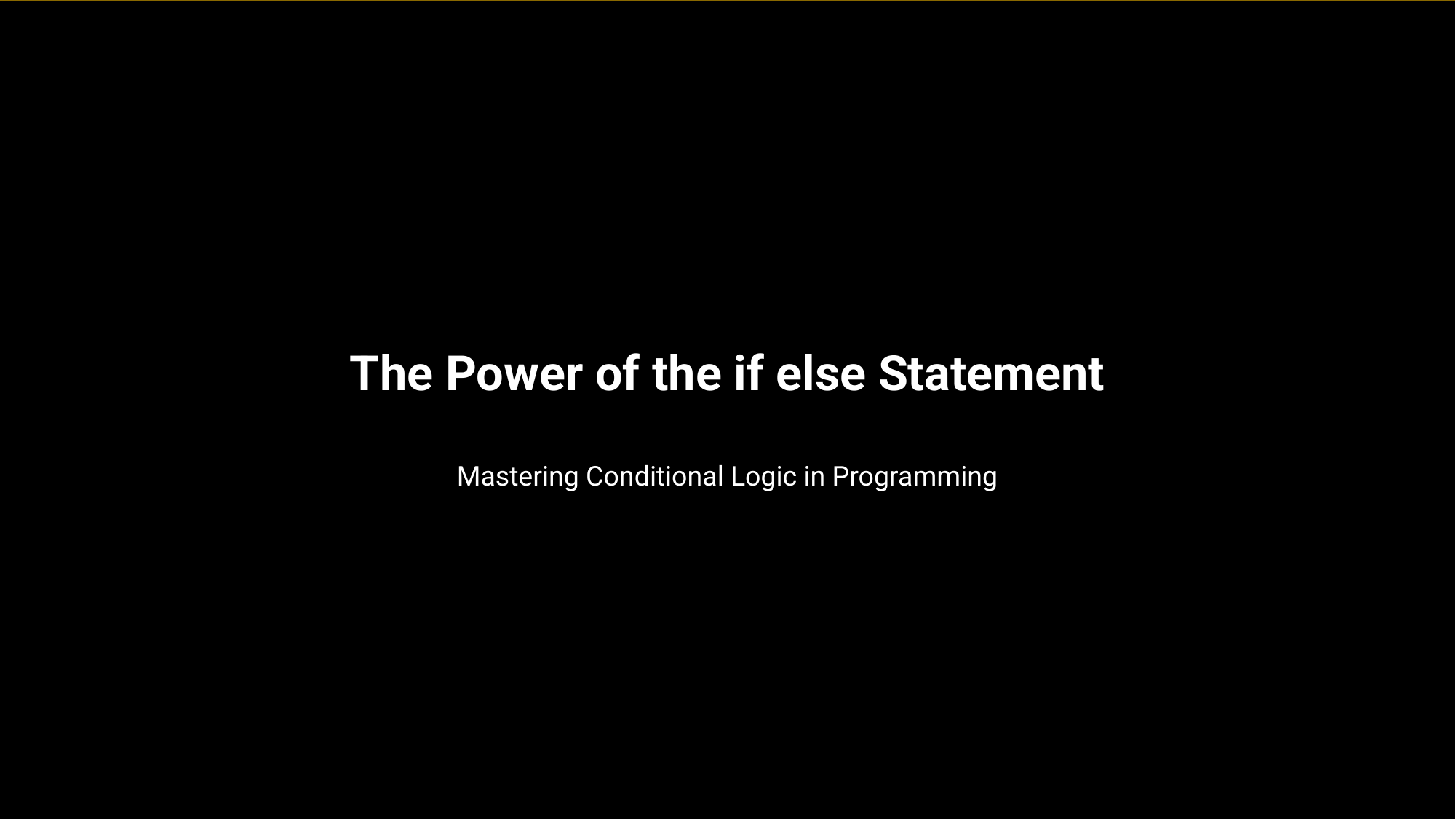

The Power of the if else Statement
Mastering Conditional Logic in Programming